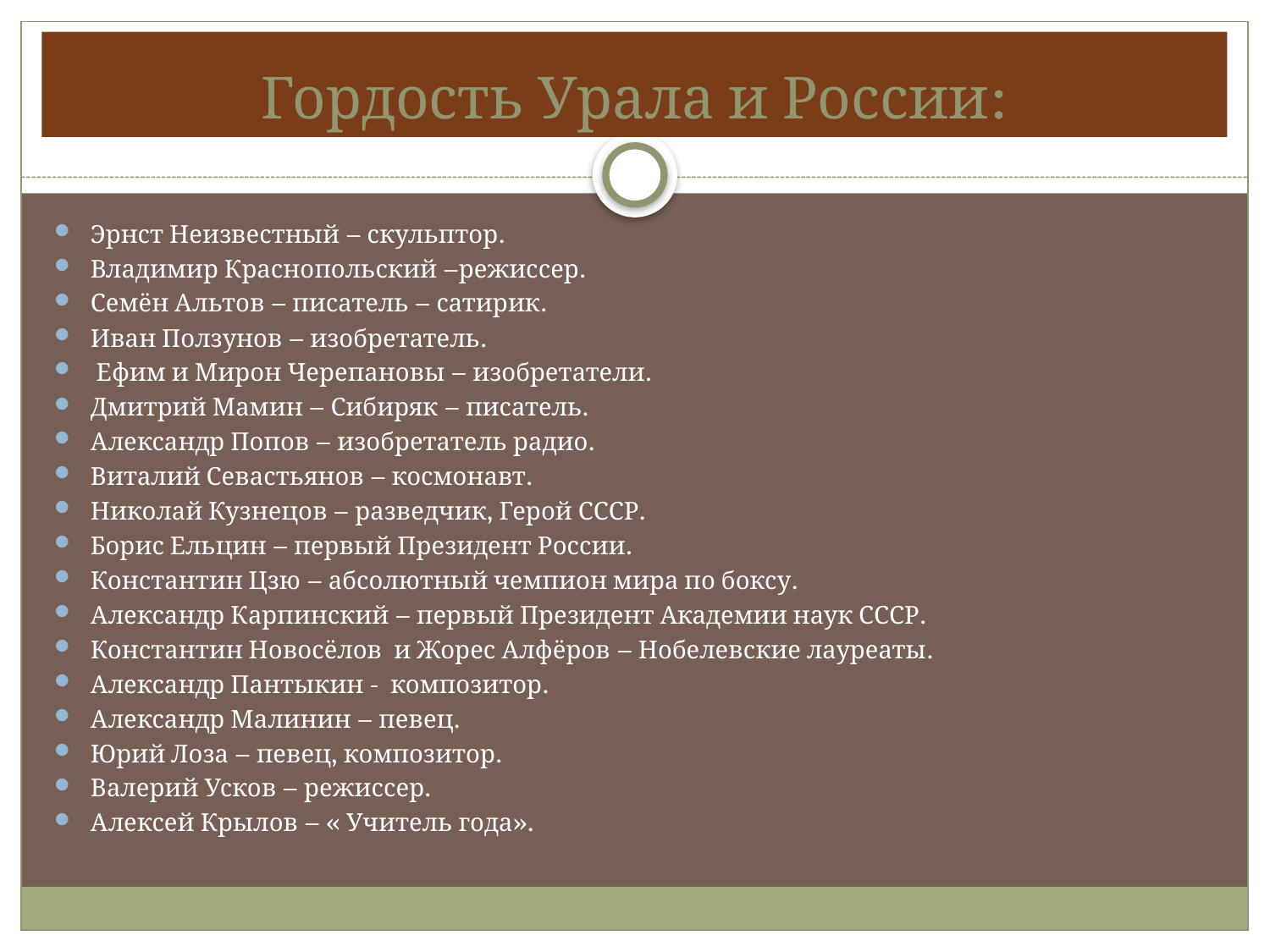

# Гордость Урала и России:
Эрнст Неизвестный – скульптор.
Владимир Краснопольский –режиссер.
Семён Альтов – писатель – сатирик.
Иван Ползунов – изобретатель.
 Ефим и Мирон Черепановы – изобретатели.
Дмитрий Мамин – Сибиряк – писатель.
Александр Попов – изобретатель радио.
Виталий Севастьянов – космонавт.
Николай Кузнецов – разведчик, Герой СССР.
Борис Ельцин – первый Президент России.
Константин Цзю – абсолютный чемпион мира по боксу.
Александр Карпинский – первый Президент Академии наук СССР.
Константин Новосёлов  и Жорес Алфёров – Нобелевские лауреаты.
Александр Пантыкин -  композитор.
Александр Малинин – певец.
Юрий Лоза – певец, композитор.
Валерий Усков – режиссер.
Алексей Крылов – « Учитель года».